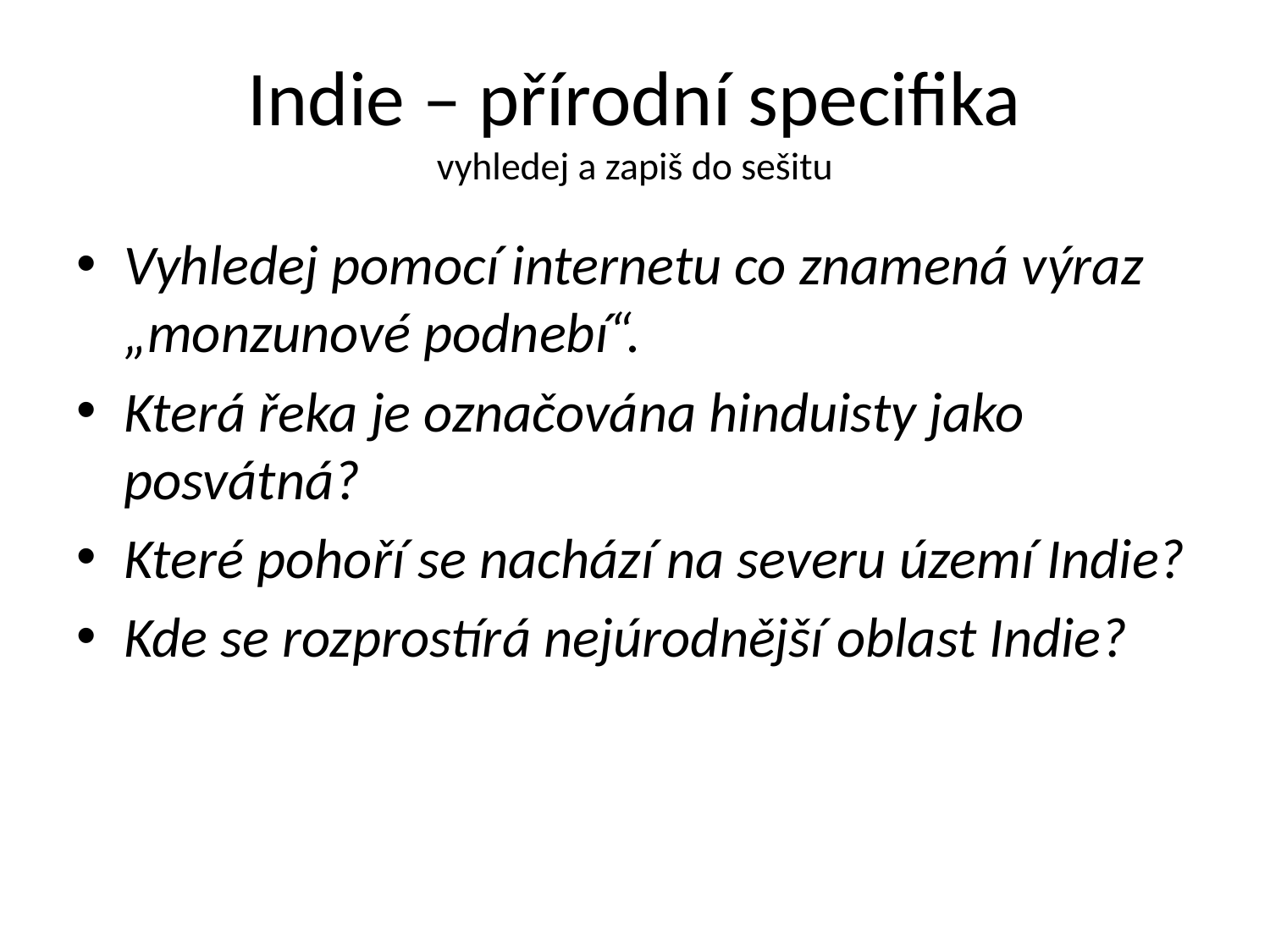

# Indie – přírodní specifika vyhledej a zapiš do sešitu
Vyhledej pomocí internetu co znamená výraz „monzunové podnebí“.
Která řeka je označována hinduisty jako posvátná?
Které pohoří se nachází na severu území Indie?
Kde se rozprostírá nejúrodnější oblast Indie?